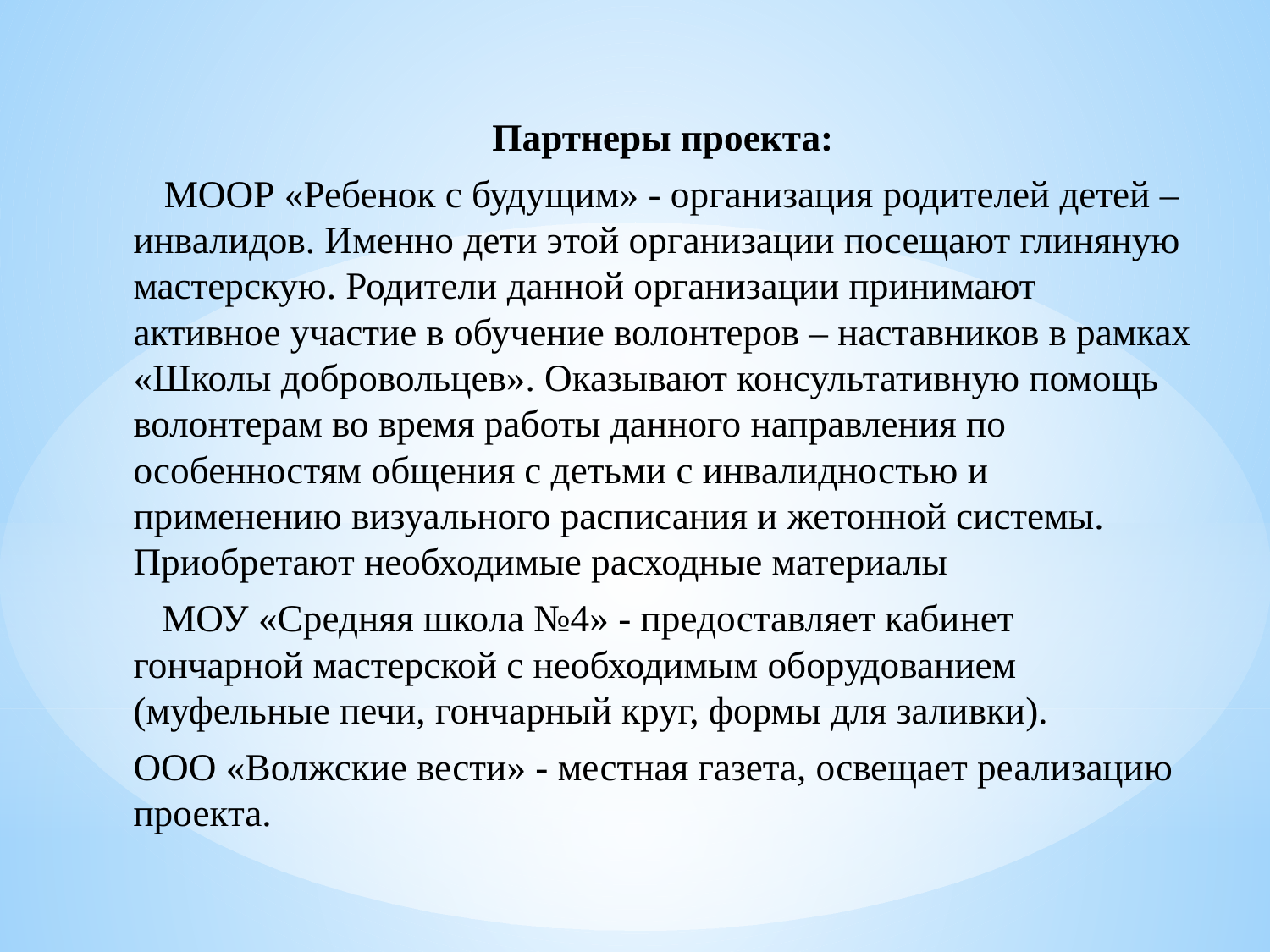

Партнеры проекта:
     МООР «Ребенок с будущим» - организация родителей детей – инвалидов. Именно дети этой организации посещают глиняную мастерскую. Родители данной организации принимают активное участие в обучение волонтеров – наставников в рамках «Школы добровольцев». Оказывают консультативную помощь волонтерам во время работы данного направления по особенностям общения с детьми с инвалидностью и применению визуального расписания и жетонной системы. Приобретают необходимые расходные материалы
   МОУ «Средняя школа №4» - предоставляет кабинет гончарной мастерской с необходимым оборудованием (муфельные печи, гончарный круг, формы для заливки).
ООО «Волжские вести» - местная газета, освещает реализацию проекта.